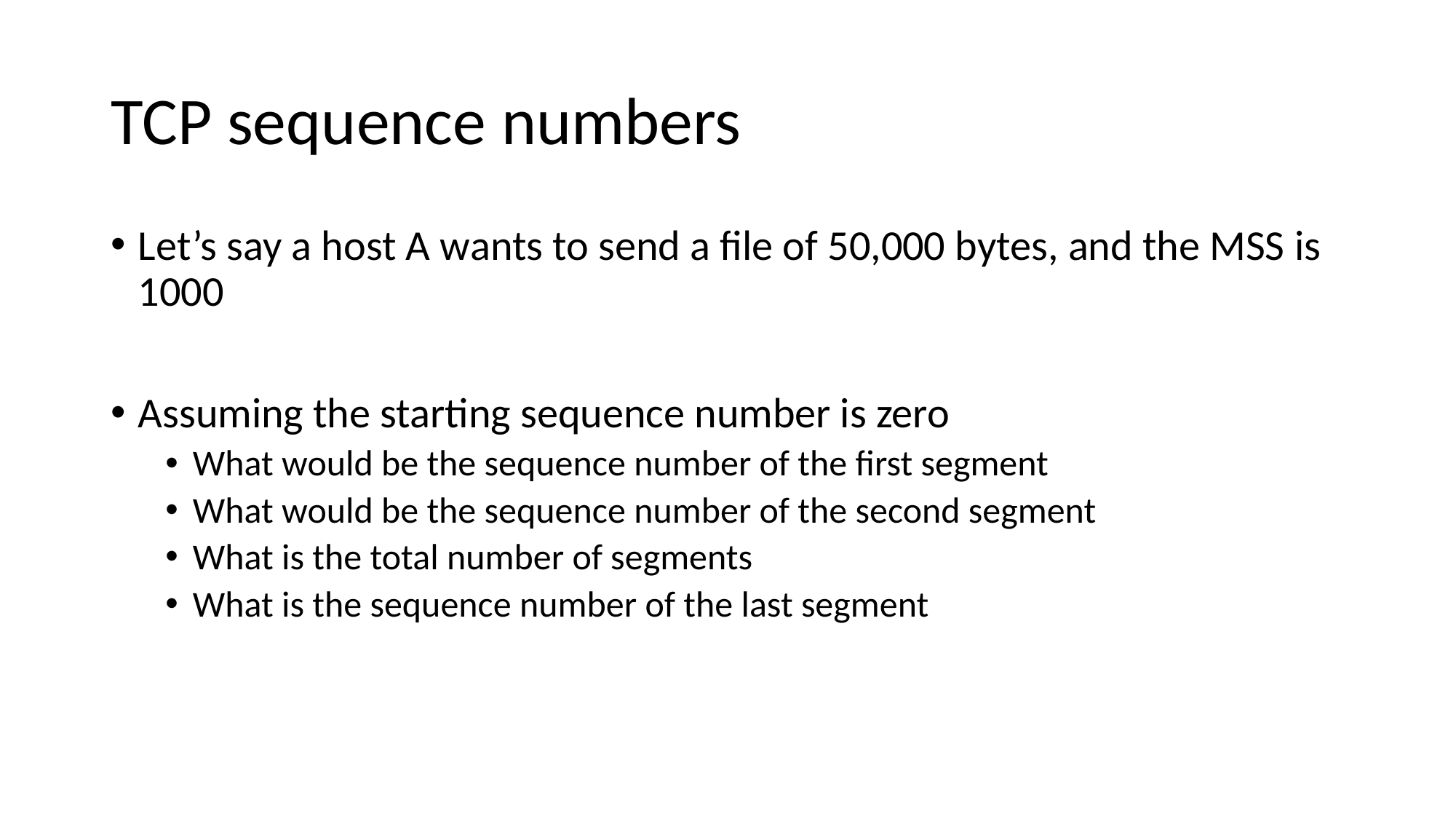

# TCP sequence numbers
Let’s say a host A wants to send a file of 50,000 bytes, and the MSS is 1000

Assuming the starting sequence number is zero
What would be the sequence number of the first segment
What would be the sequence number of the second segment
What is the total number of segments
What is the sequence number of the last segment